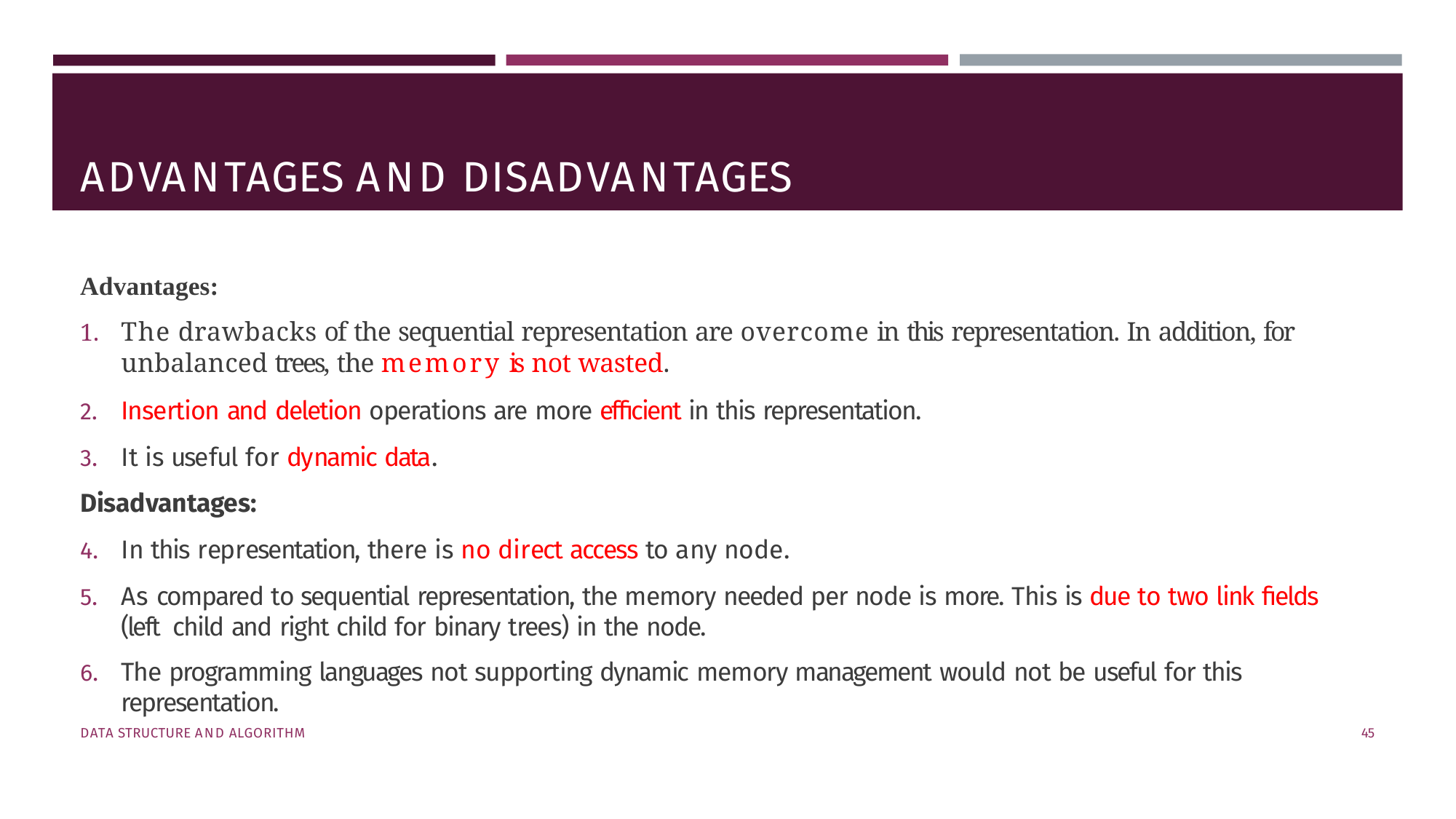

# ADVANTAGES AND DISADVANTAGES
Advantages:
The drawbacks of the sequential representation are overcome in this representation. In addition, for
unbalanced trees, the memory is not wasted.
Insertion and deletion operations are more efficient in this representation.
It is useful for dynamic data.
Disadvantages:
In this representation, there is no direct access to any node.
As compared to sequential representation, the memory needed per node is more. This is due to two link fields (left  child and right child for binary trees) in the node.
The programming languages not supporting dynamic memory management would not be useful for this representation.
DATA STRUCTURE AND ALGORITHM
45